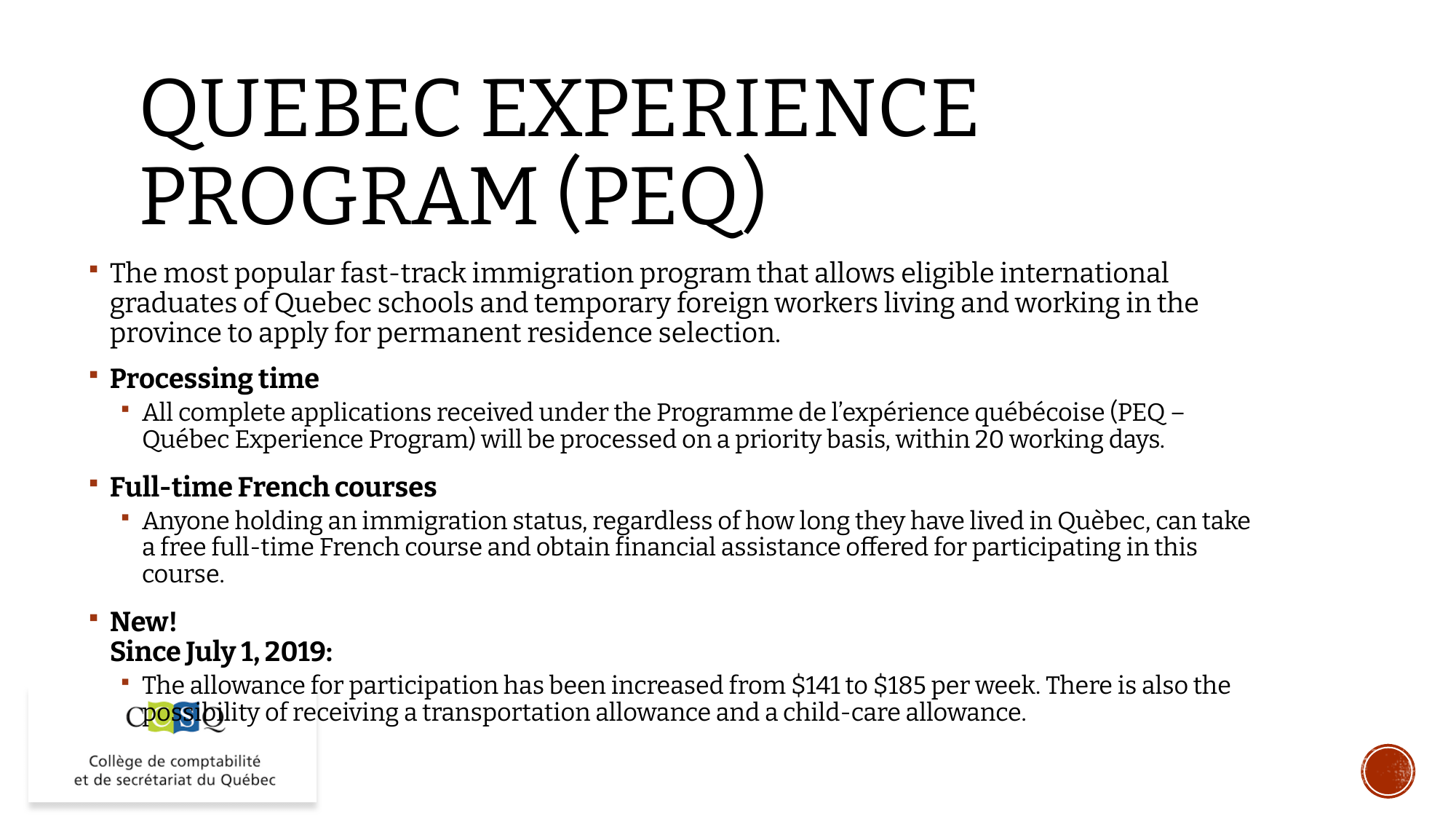

# Quebec Experience Program (PEQ)
The most popular fast-track immigration program that allows eligible international graduates of Quebec schools and temporary foreign workers living and working in the province to apply for permanent residence selection.
Processing time
All complete applications received under the Programme de l’expérience québécoise (PEQ – Québec Experience Program) will be processed on a priority basis, within 20 working days.
Full-time French courses
Anyone holding an immigration status, regardless of how long they have lived in Quèbec, can take a free full-time French course and obtain financial assistance offered for participating in this course.
New!
Since July 1, 2019:
The allowance for participation has been increased from $141 to $185 per week. There is also the possibility of receiving a transportation allowance and a child-care allowance.